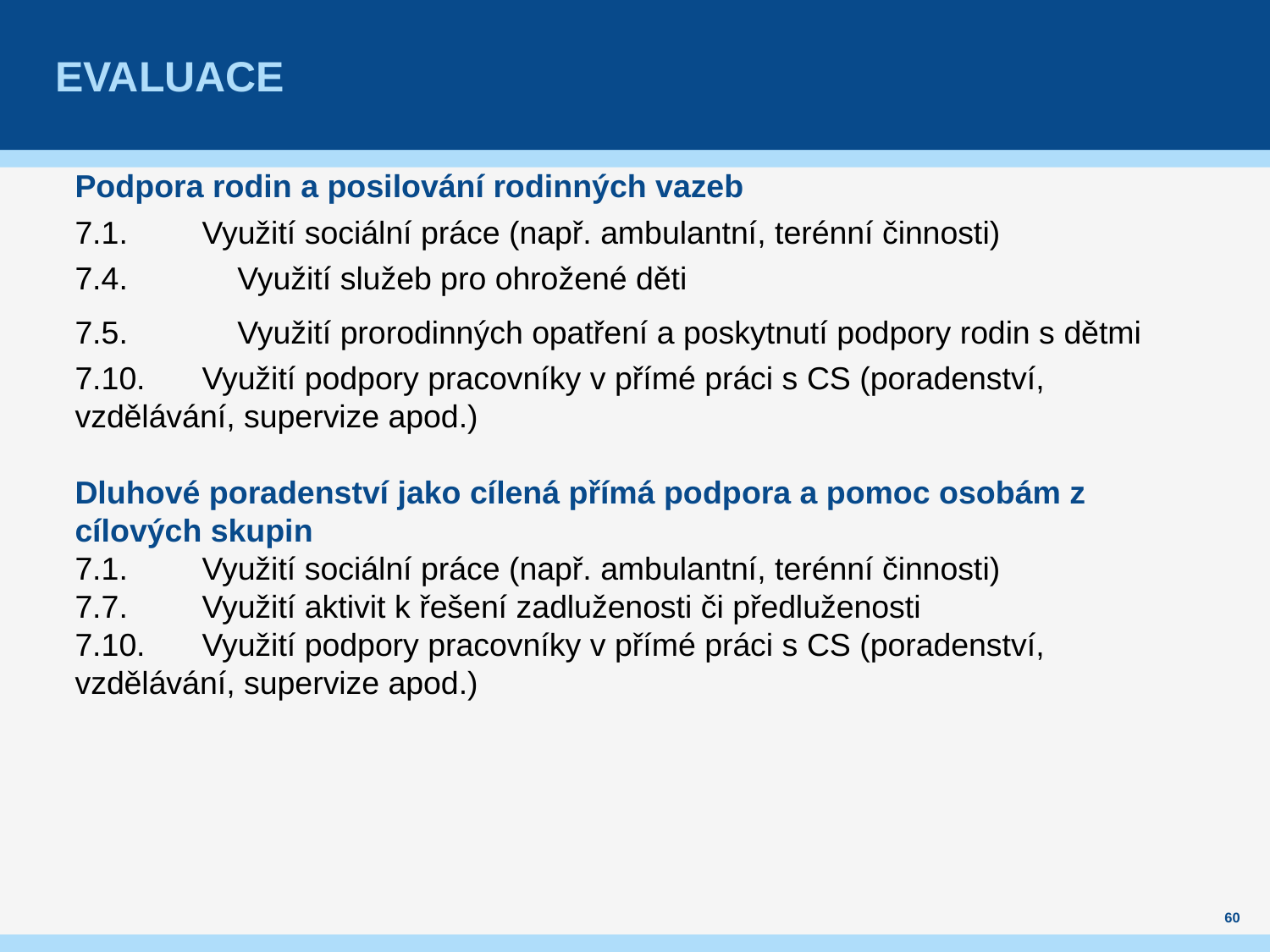

# evaluace

Podpora rodin a posilování rodinných vazeb
7.1.	Využití sociální práce (např. ambulantní, terénní činnosti)
7.4.	    Využití služeb pro ohrožené děti
7.5.	    Využití prorodinných opatření a poskytnutí podpory rodin s dětmi
7.10.	Využití podpory pracovníky v přímé práci s CS (poradenství, vzdělávání, supervize apod.)

Dluhové poradenství jako cílená přímá podpora a pomoc osobám z cílových skupin
7.1.	Využití sociální práce (např. ambulantní, terénní činnosti)
7.7.	Využití aktivit k řešení zadluženosti či předluženosti
7.10.	Využití podpory pracovníky v přímé práci s CS (poradenství, vzdělávání, supervize apod.)

60